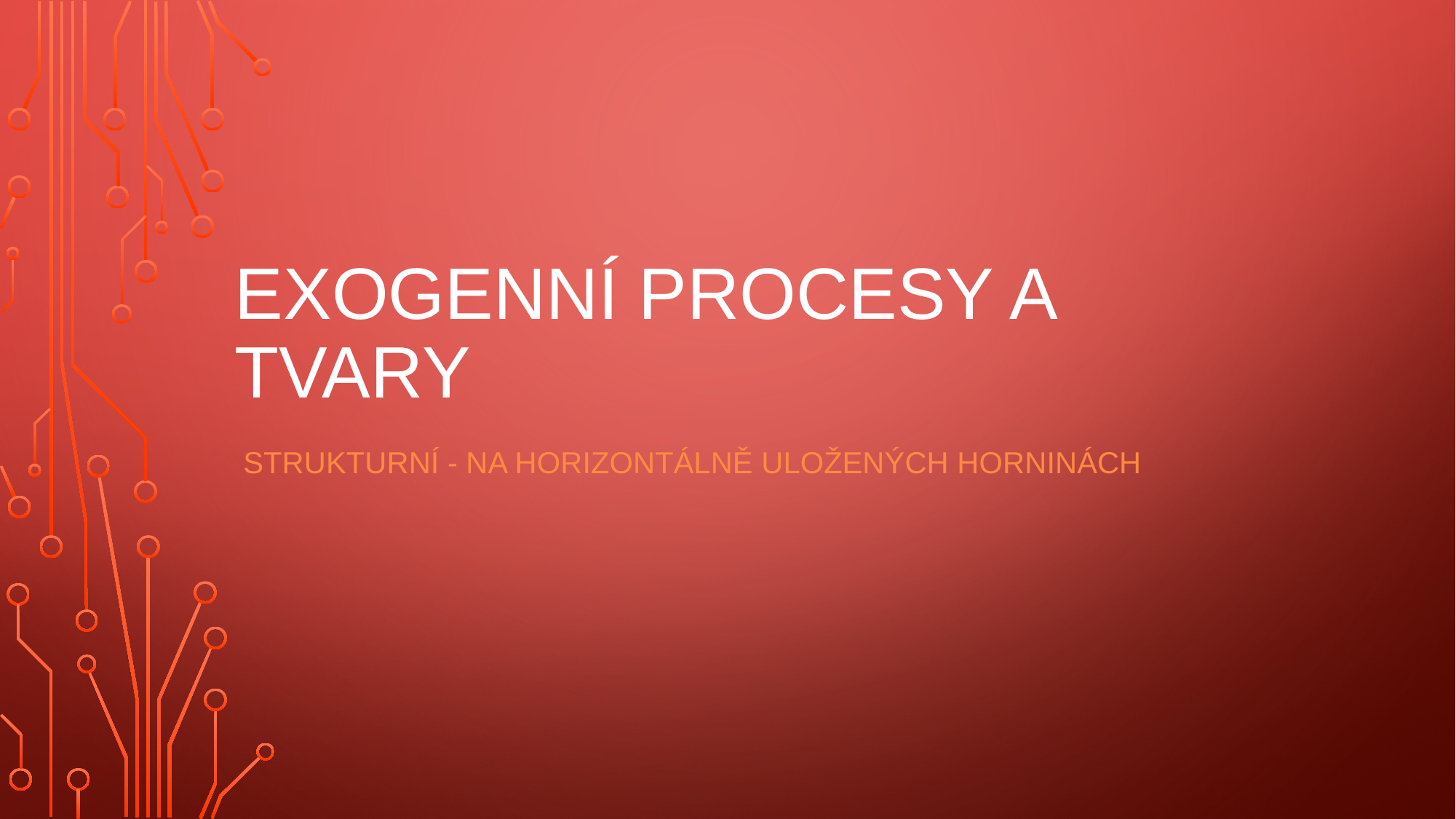

# Exogenní procesy a tvary
 strukturní - na horizontálně uložených horninách